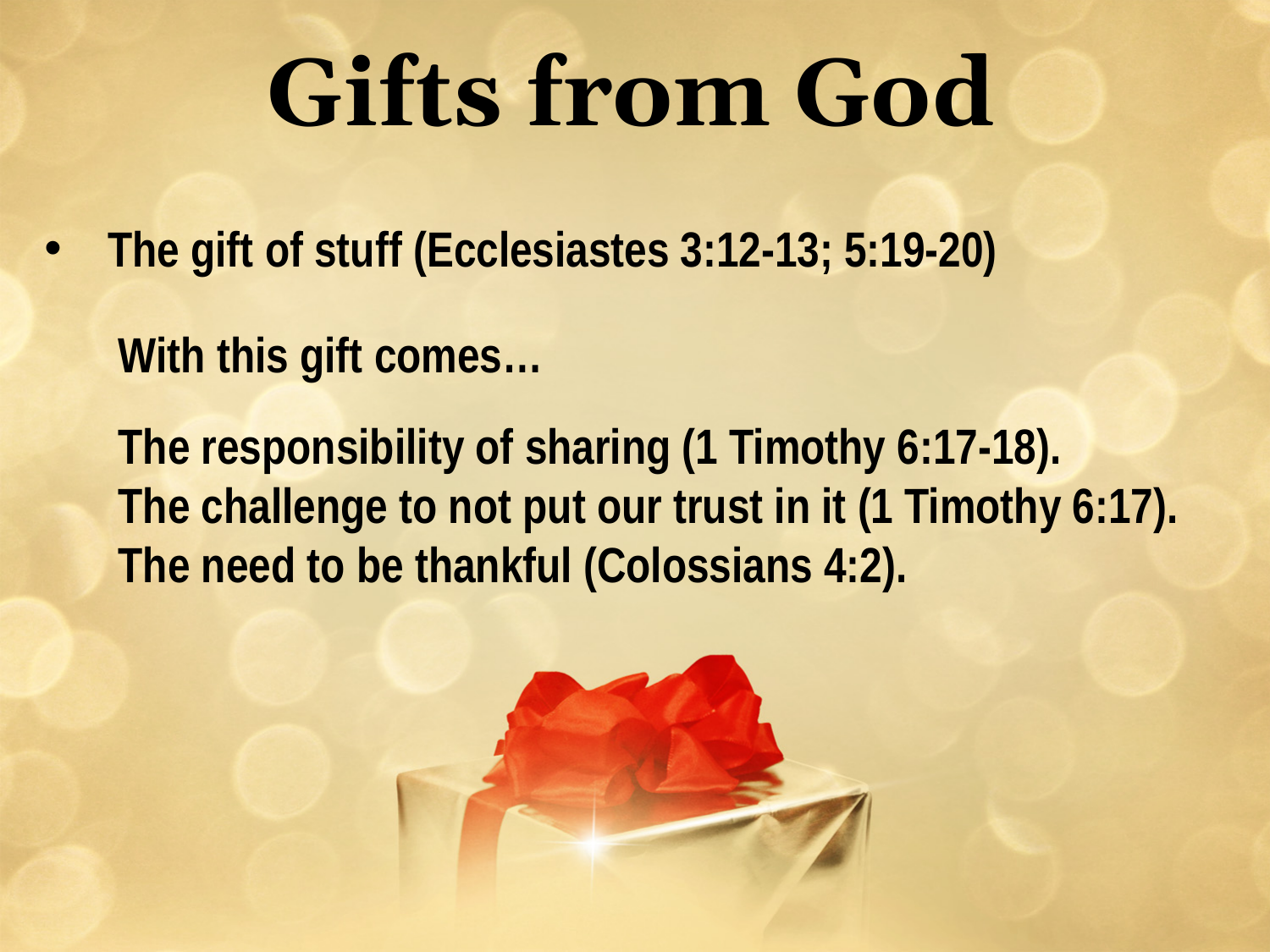

Gifts from God

The gift of stuff (Ecclesiastes 3:12-13; 5:19-20)

With this gift comes…

The responsibility of sharing (1 Timothy 6:17-18).
The challenge to not put our trust in it (1 Timothy 6:17).
The need to be thankful (Colossians 4:2).